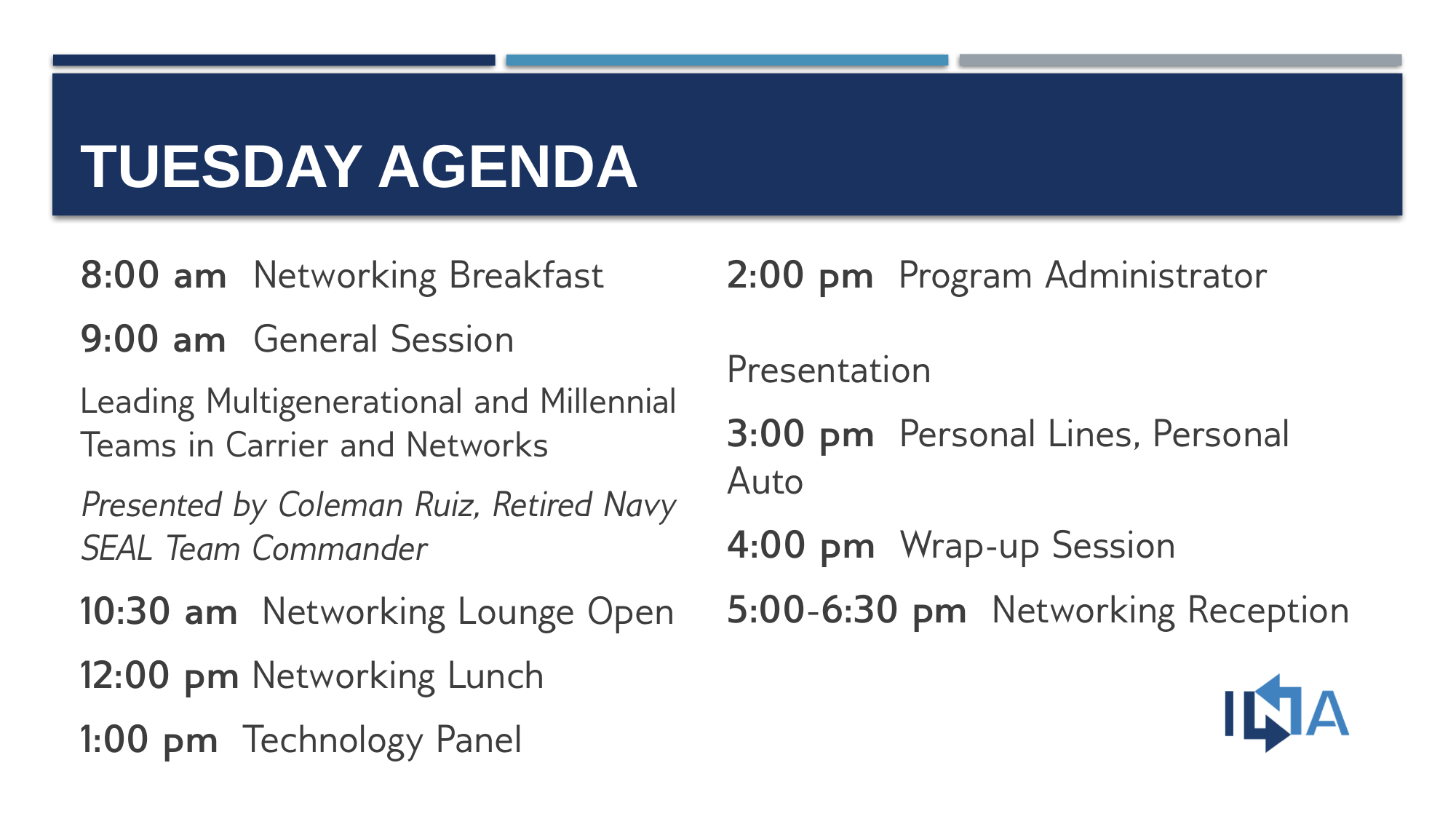

# tUESDAY Agenda
8:00 am  Networking Breakfast
9:00 am  General Session
Leading Multigenerational and Millennial Teams in Carrier and Networks
Presented by Coleman Ruiz, Retired Navy
SEAL Team Commander
10:30 am  Networking Lounge Open
12:00 pm Networking Lunch
1:00 pm  Technology Panel
2:00 pm  Program Administrator 				    Presentation
3:00 pm  Personal Lines, Personal Auto
4:00 pm  Wrap-up Session
5:00-6:30 pm  Networking Reception